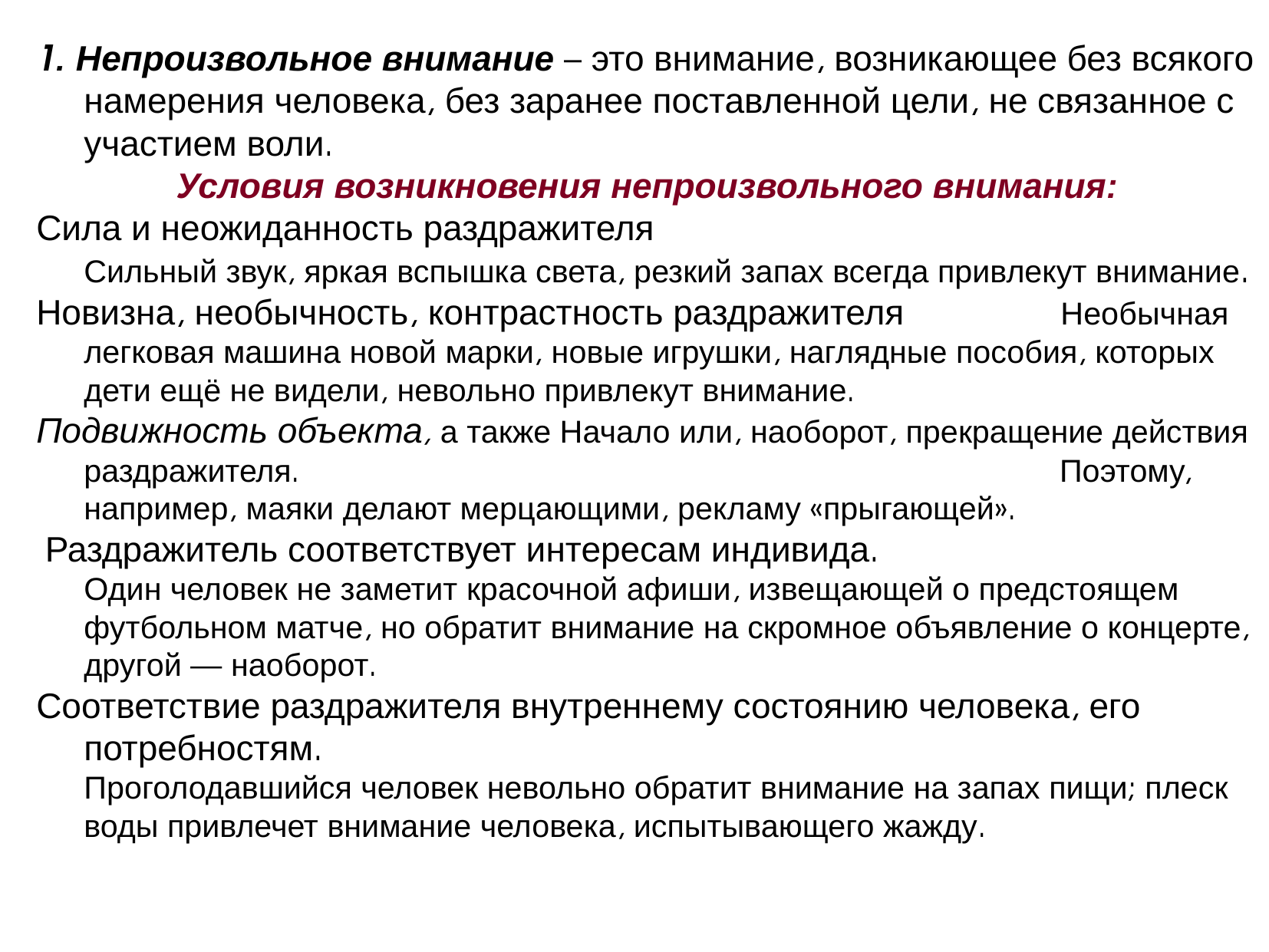

1. Непроизвольное внимание – это внимание, возникающее без всякого намерения человека, без заранее поставленной цели, не связанное с участием воли.
Условия возникновения непроизвольного внимания:
Сила и неожиданность раздражителя                                                    Сильный звук, яркая вспышка света, резкий запах всегда привлекут внимание.
Новизна, необычность, контрастность раздражителя                Необычная легковая машина новой марки, новые игрушки, наглядные пособия, которых дети ещё не видели, невольно привлекут внимание.
Подвижность объекта, а также Начало или, наоборот, прекращение действия раздражителя.                                                                                      Поэтому, например, маяки делают мерцающими, рекламу «прыгающей».
 Раздражитель соответствует интересам индивида.                                   Один человек не заметит красочной афиши, извещающей о предстоящем футбольном матче, но обратит внимание на скромное объявление о концерте, другой — наоборот.
Соответствие раздражителя внутреннему состоянию человека, его потребностям.                                                                                      Проголодавшийся человек невольно обратит внимание на запах пищи; плеск воды привлечет внимание человека, испытывающего жажду.